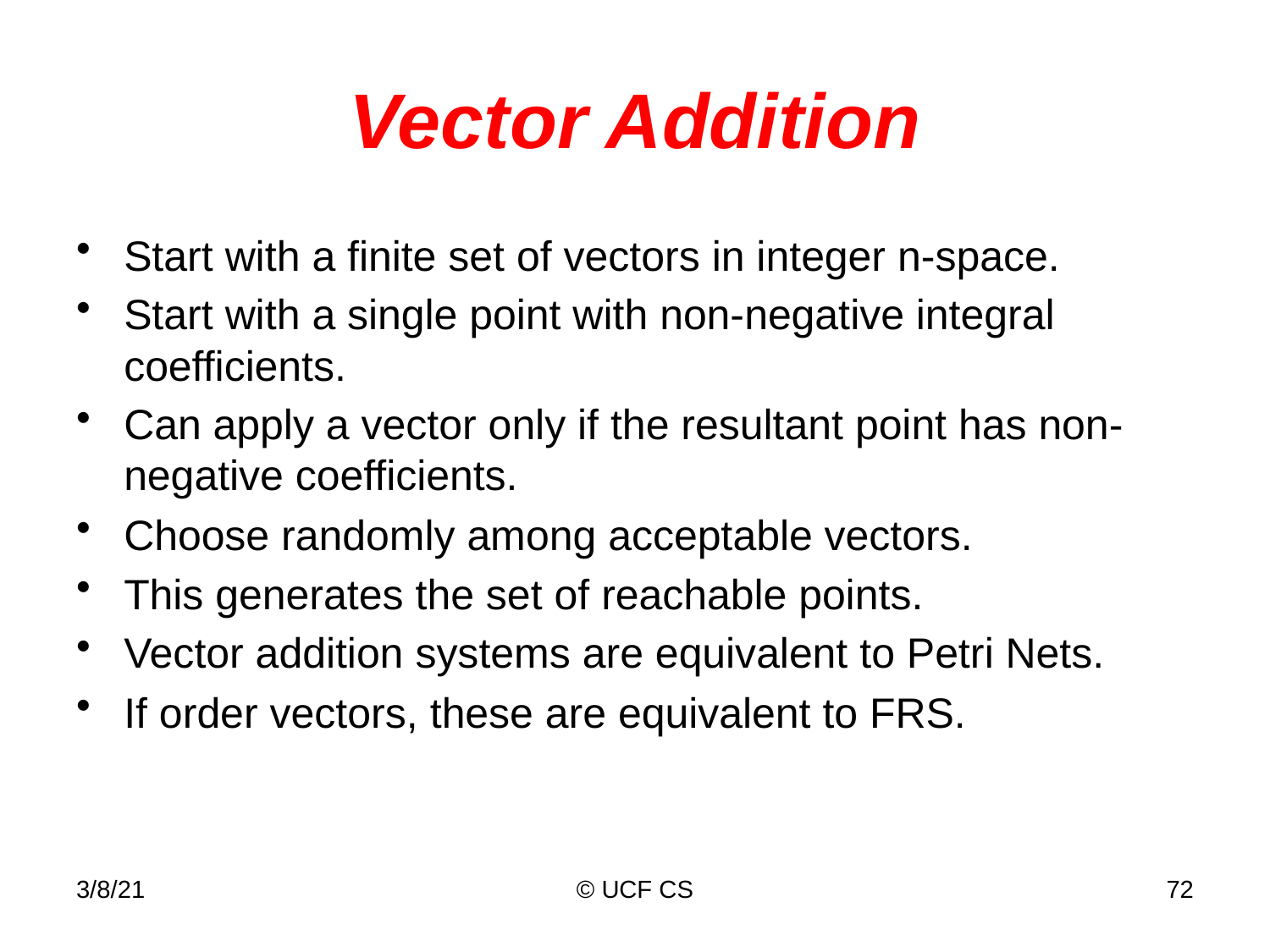

# Vector Addition
Start with a finite set of vectors in integer n-space.
Start with a single point with non-negative integral coefficients.
Can apply a vector only if the resultant point has non-negative coefficients.
Choose randomly among acceptable vectors.
This generates the set of reachable points.
Vector addition systems are equivalent to Petri Nets.
If order vectors, these are equivalent to FRS.
3/8/21
© UCF CS
72